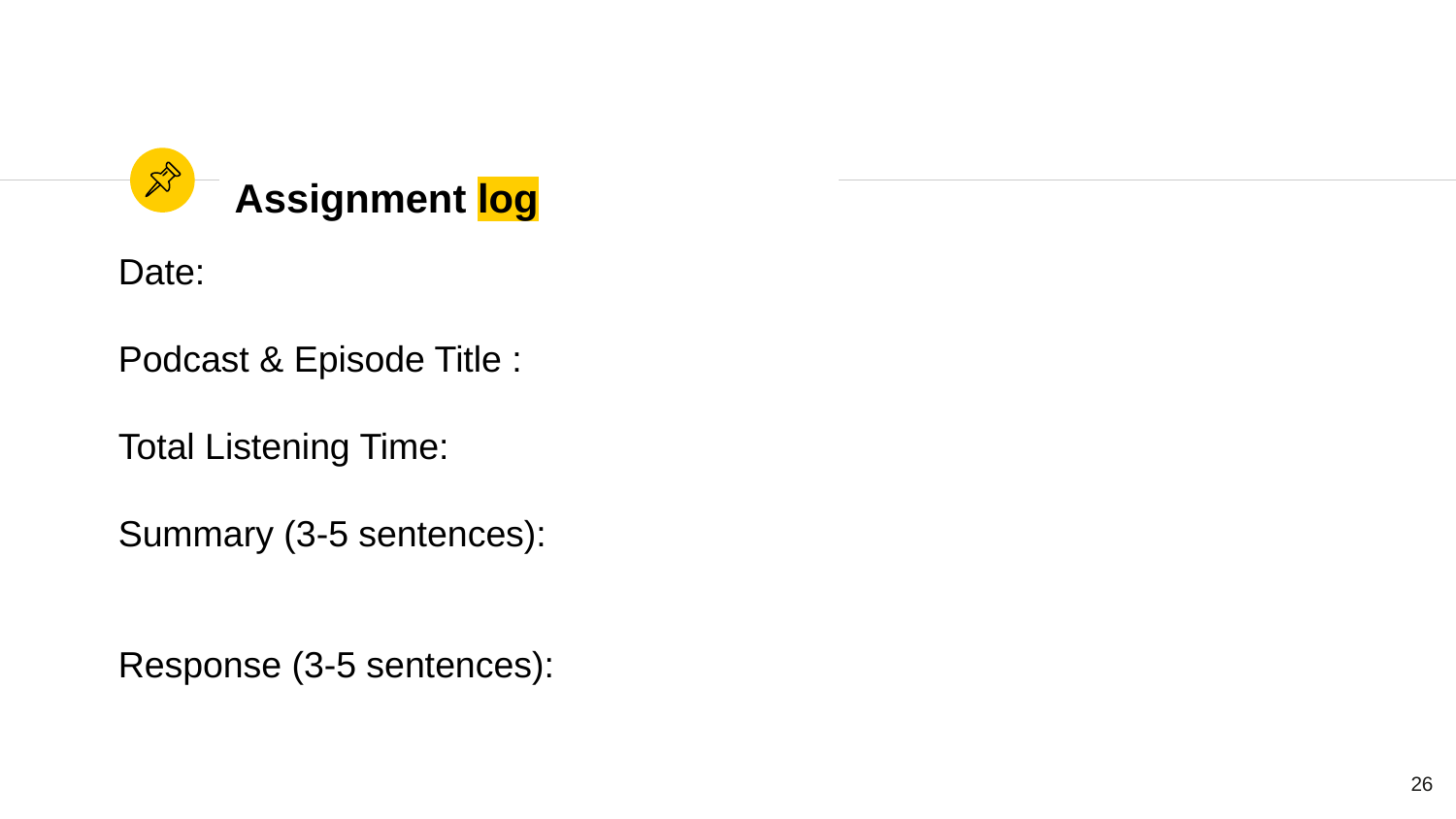

# Assignment log

Date:

Podcast & Episode Title :

Total Listening Time:

Summary (3-5 sentences):

Response (3-5 sentences):

26